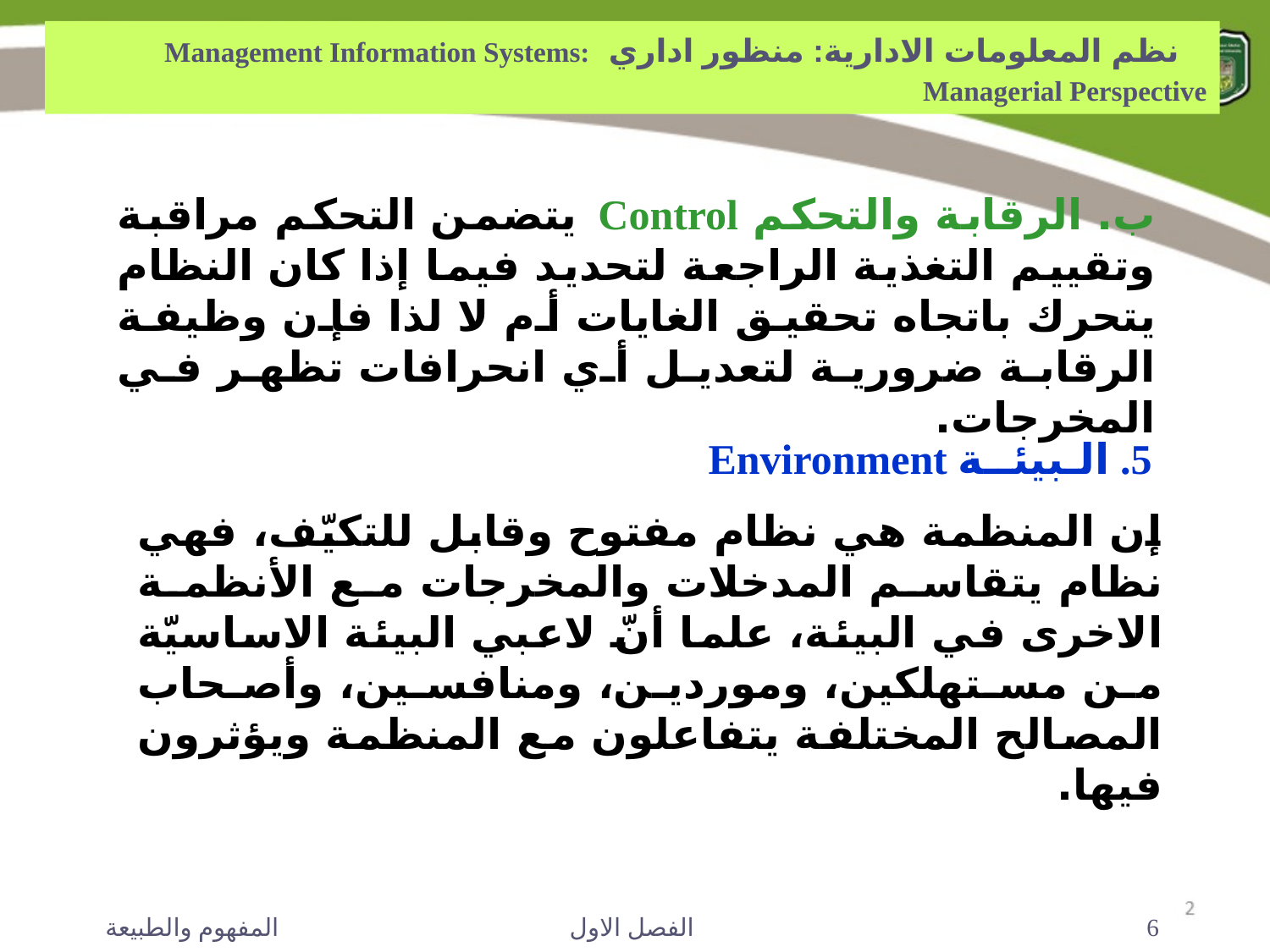

نظم المعلومات الادارية: منظور اداري  Management Information Systems: Managerial Perspective
ب. الرقابة والتحكم Control  يتضمن التحكم مراقبة وتقييم التغذية الراجعة لتحديد فيما إذا كان النظام يتحرك باتجاه تحقيق الغايات أم لا لذا فإن وظيفة الرقابة ضرورية لتعديل أي انحرافات تظهر في المخرجات.
 5. الـبيئــة Environment
إن المنظمة هي نظام مفتوح وقابل للتكيّف، فهي نظام يتقاسم المدخلات والمخرجات مع الأنظمة الاخرى في البيئة، علما أنّ لاعبي البيئة الاساسيّة من مستهلكين، وموردين، ومنافسين، وأصحاب المصالح المختلفة يتفاعلون مع المنظمة ويؤثرون فيها.
المفهوم والطبيعة
الفصل الاول
6